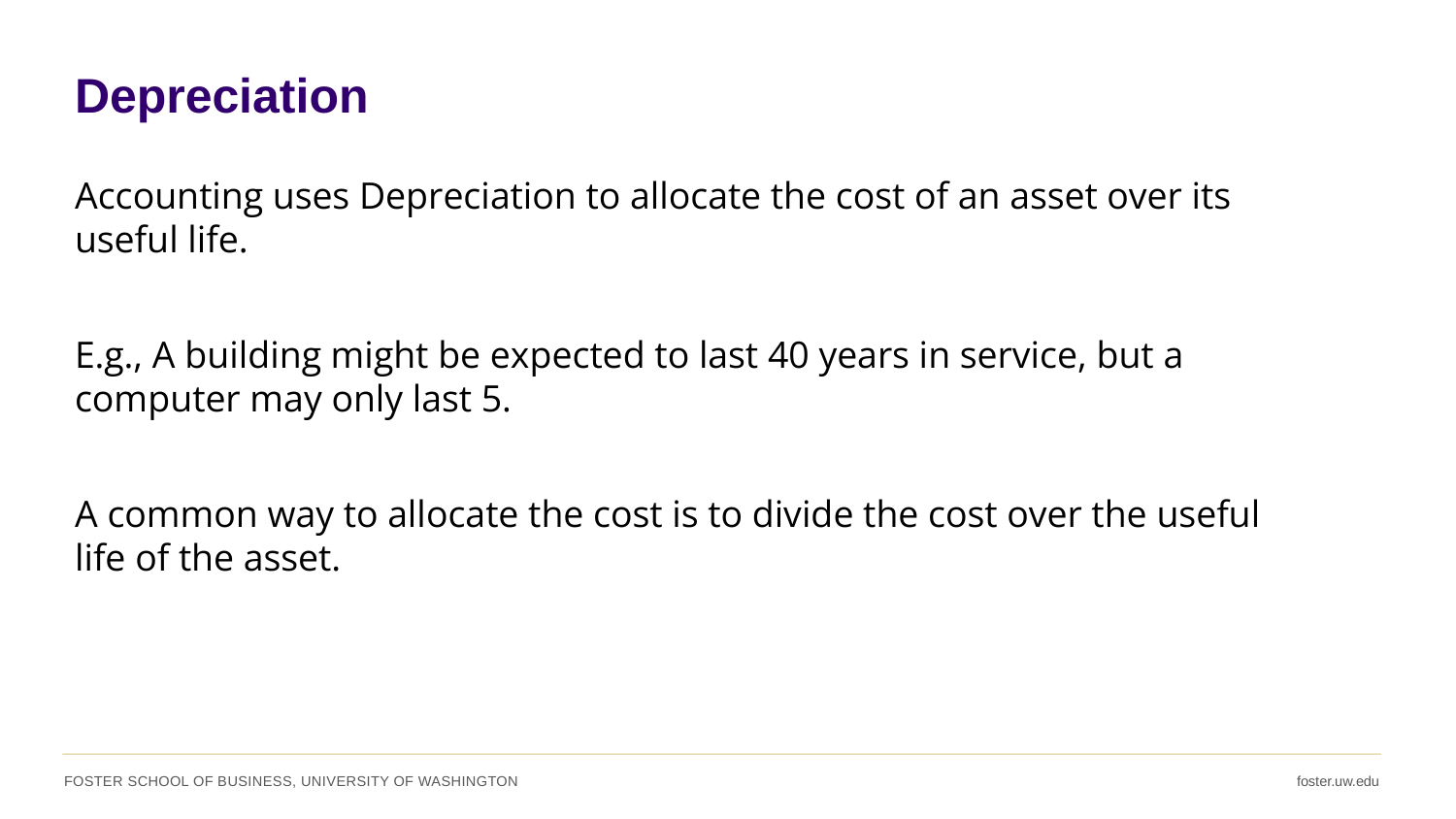

# Depreciation
Accounting uses Depreciation to allocate the cost of an asset over its useful life.

E.g., A building might be expected to last 40 years in service, but a computer may only last 5.

A common way to allocate the cost is to divide the cost over the useful life of the asset.